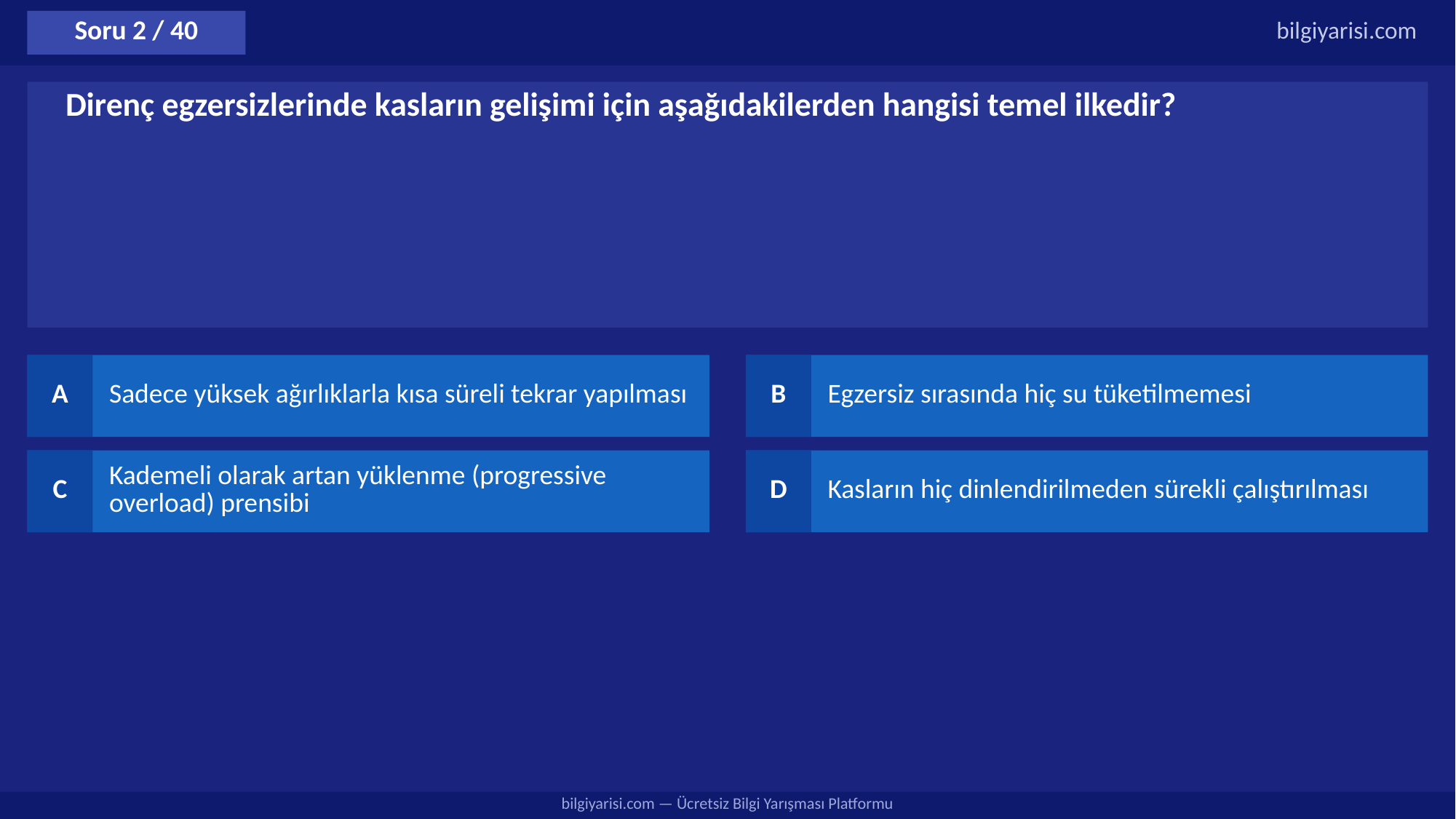

Soru 2 / 40
bilgiyarisi.com

Direnç egzersizlerinde kasların gelişimi için aşağıdakilerden hangisi temel ilkedir?

A
Sadece yüksek ağırlıklarla kısa süreli tekrar yapılması

B
Egzersiz sırasında hiç su tüketilmemesi

C
Kademeli olarak artan yüklenme (progressive overload) prensibi

D
Kasların hiç dinlendirilmeden sürekli çalıştırılması
bilgiyarisi.com — Ücretsiz Bilgi Yarışması Platformu